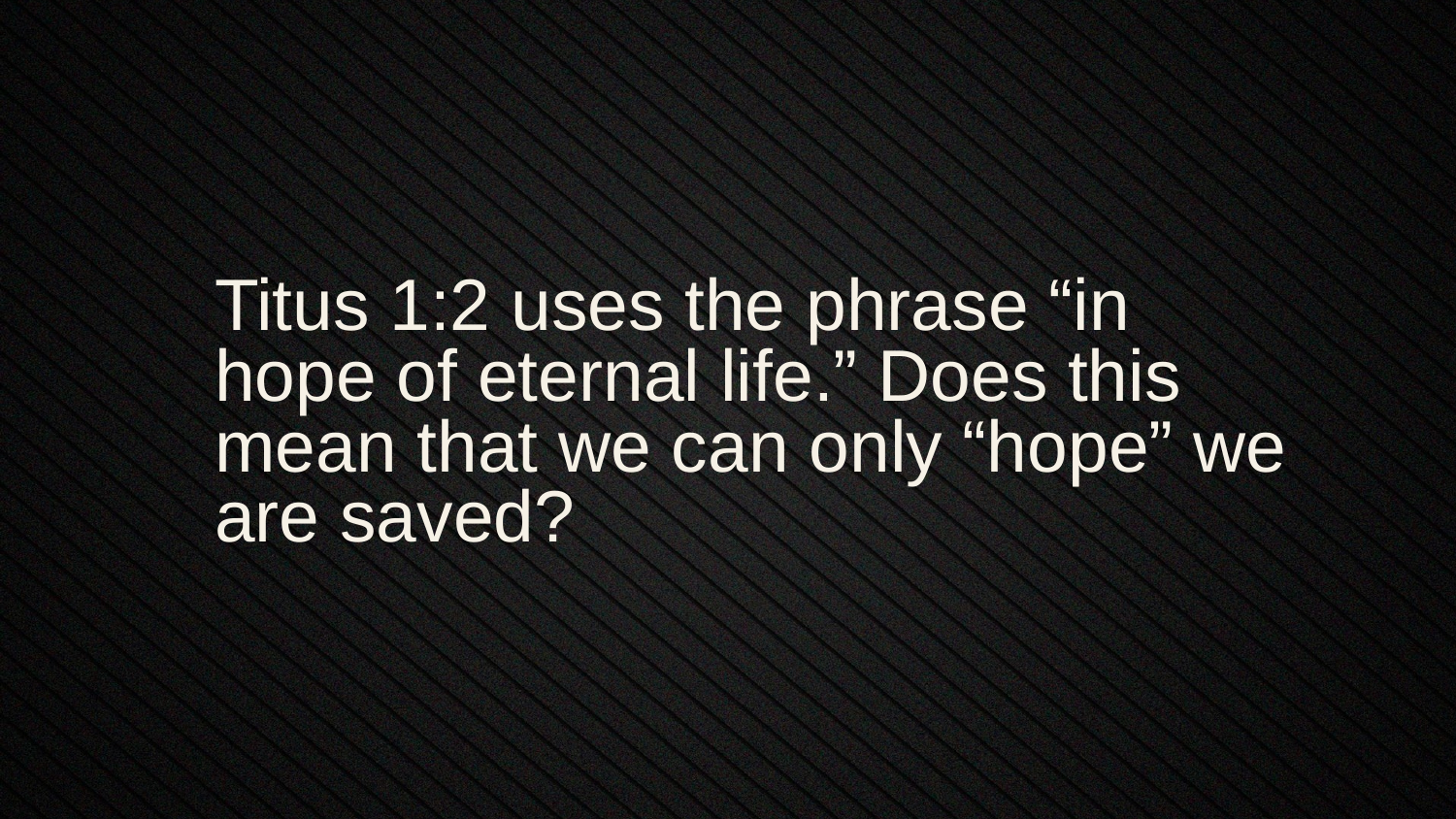

Titus 1:2 uses the phrase “in hope of eternal life.” Does this mean that we can only “hope” we are saved?